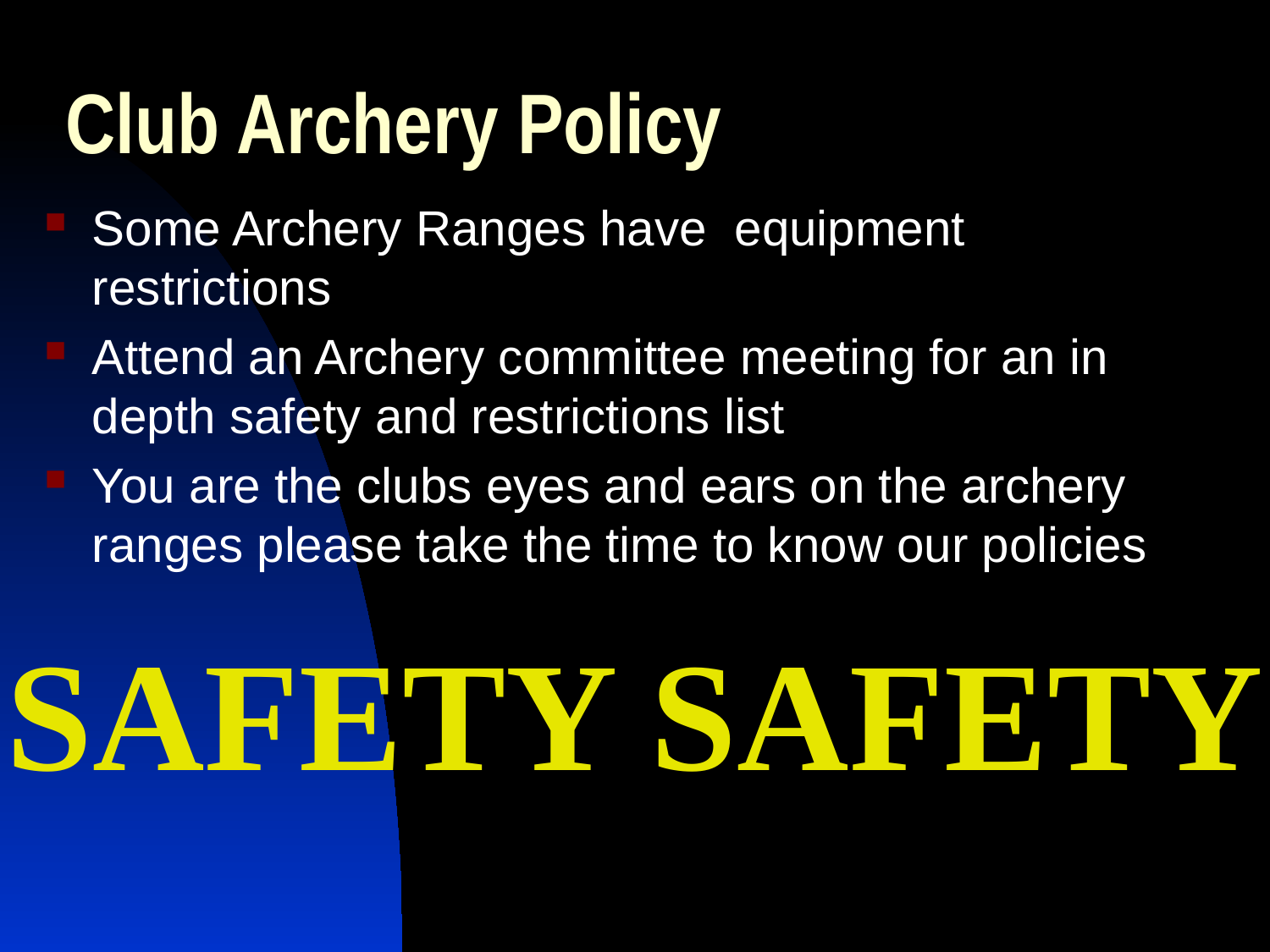

# Club Archery Policy
Some Archery Ranges have  equipment restrictions
Attend an Archery committee meeting for an in depth safety and restrictions list
You are the clubs eyes and ears on the archery ranges please take the time to know our policies

SAFETY SAFETY